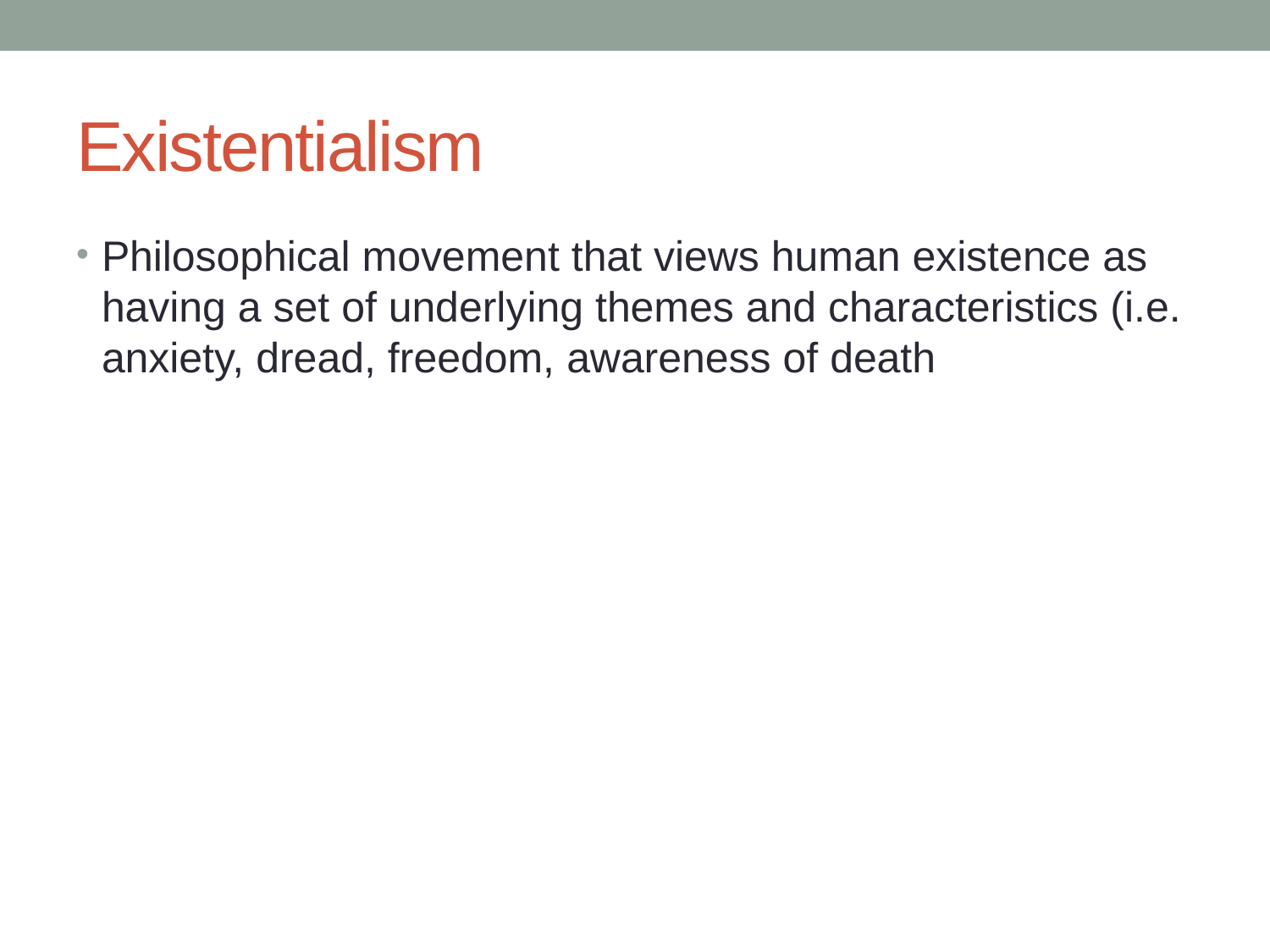

# Existentialism
Philosophical movement that views human existence as having a set of underlying themes and characteristics (i.e. anxiety, dread, freedom, awareness of death